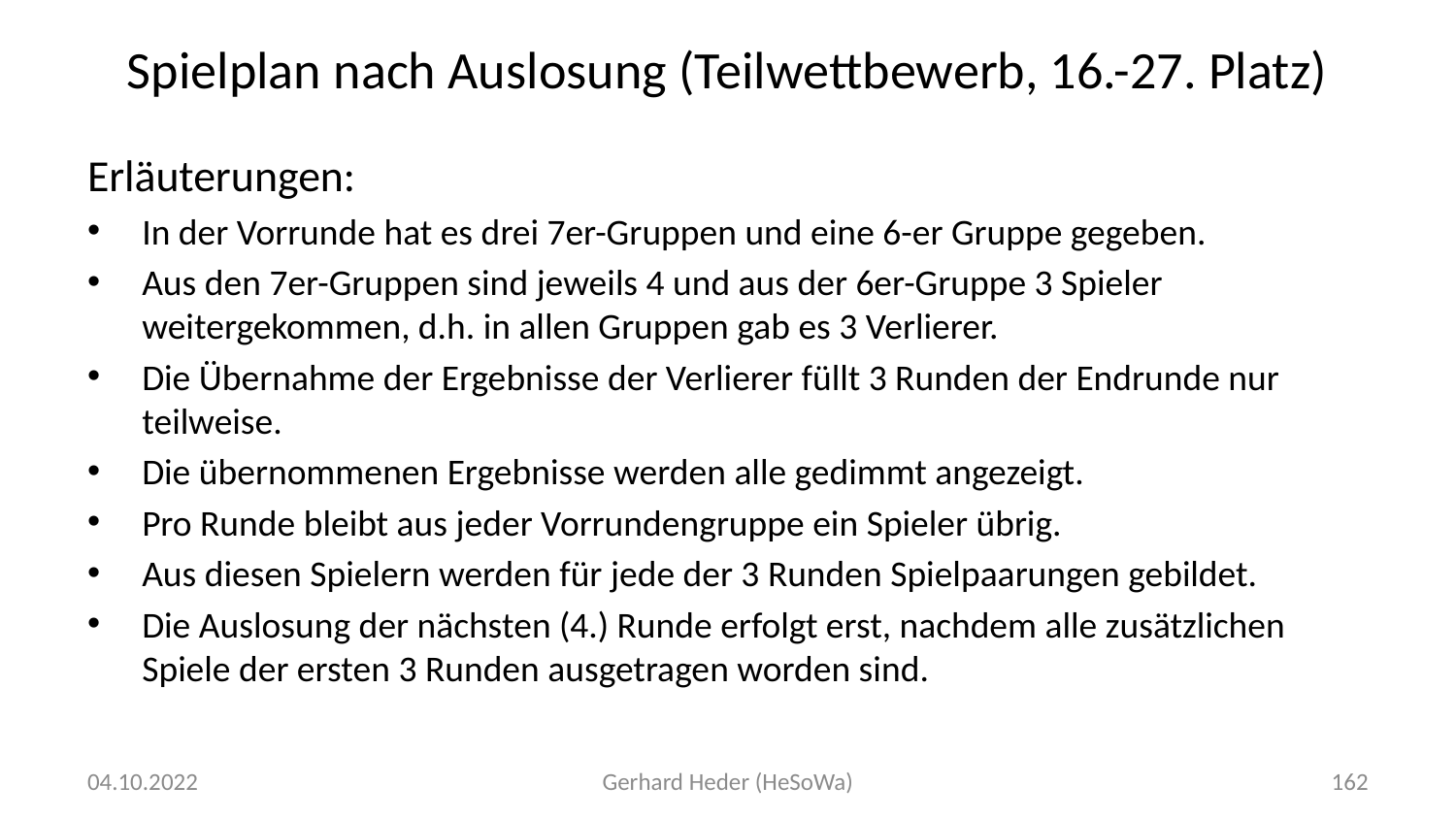

# Spielplan nach Auslosung (Teilwettbewerb, 16.-27. Platz)
Erläuterungen:
In der Vorrunde hat es drei 7er-Gruppen und eine 6-er Gruppe gegeben.
Aus den 7er-Gruppen sind jeweils 4 und aus der 6er-Gruppe 3 Spieler weitergekommen, d.h. in allen Gruppen gab es 3 Verlierer.
Die Übernahme der Ergebnisse der Verlierer füllt 3 Runden der Endrunde nur teilweise.
Die übernommenen Ergebnisse werden alle gedimmt angezeigt.
Pro Runde bleibt aus jeder Vorrundengruppe ein Spieler übrig.
Aus diesen Spielern werden für jede der 3 Runden Spielpaarungen gebildet.
Die Auslosung der nächsten (4.) Runde erfolgt erst, nachdem alle zusätzlichen Spiele der ersten 3 Runden ausgetragen worden sind.
04.10.2022
Gerhard Heder (HeSoWa)
162